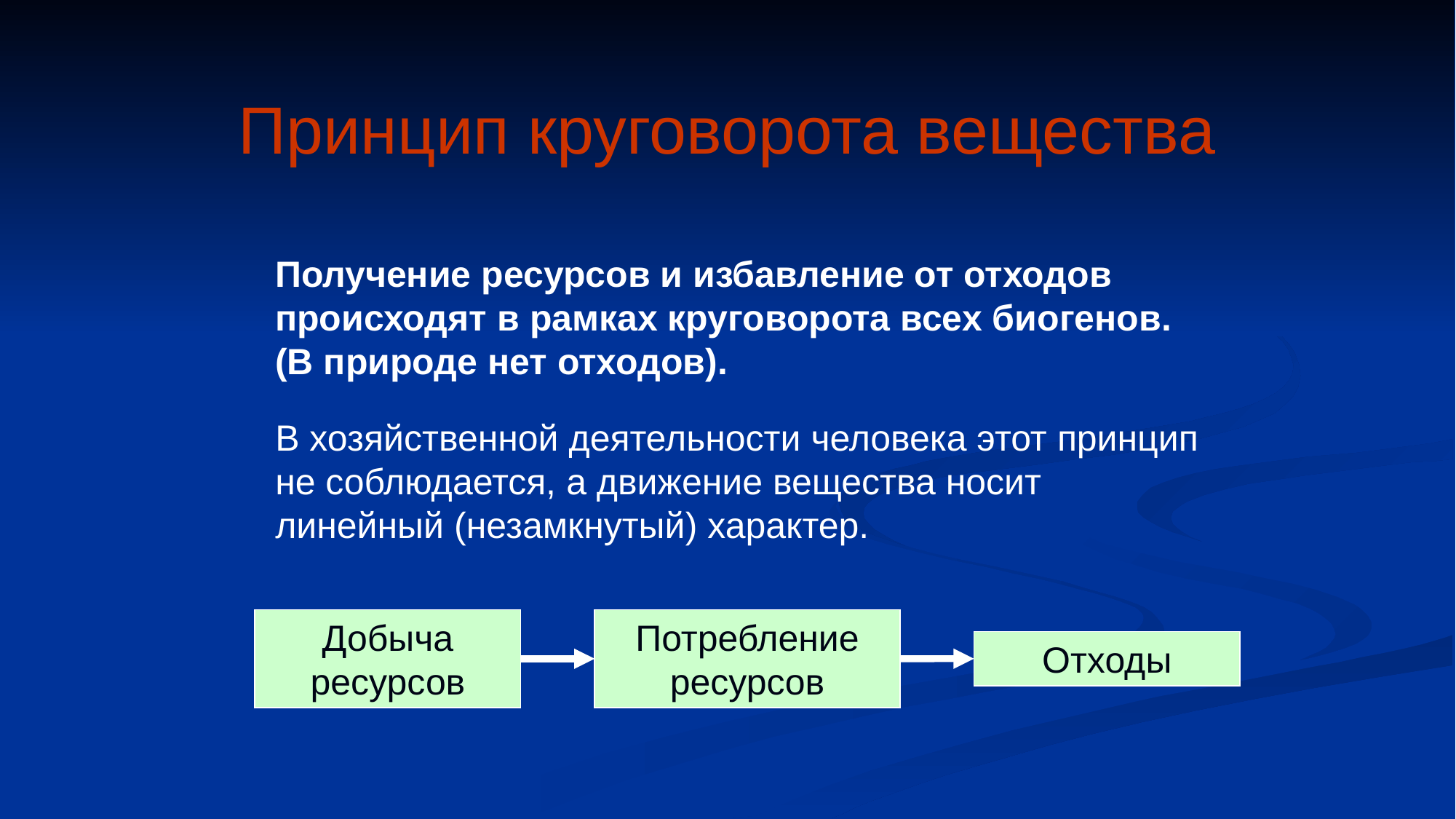

# Принцип круговорота вещества
Получение ресурсов и избавление от отходов происходят в рамках круговорота всех биогенов. (В природе нет отходов).
В хозяйственной деятельности человека этот принцип не соблюдается, а движение вещества носит линейный (незамкнутый) характер.
Добыча ресурсов
Потребление ресурсов
Отходы